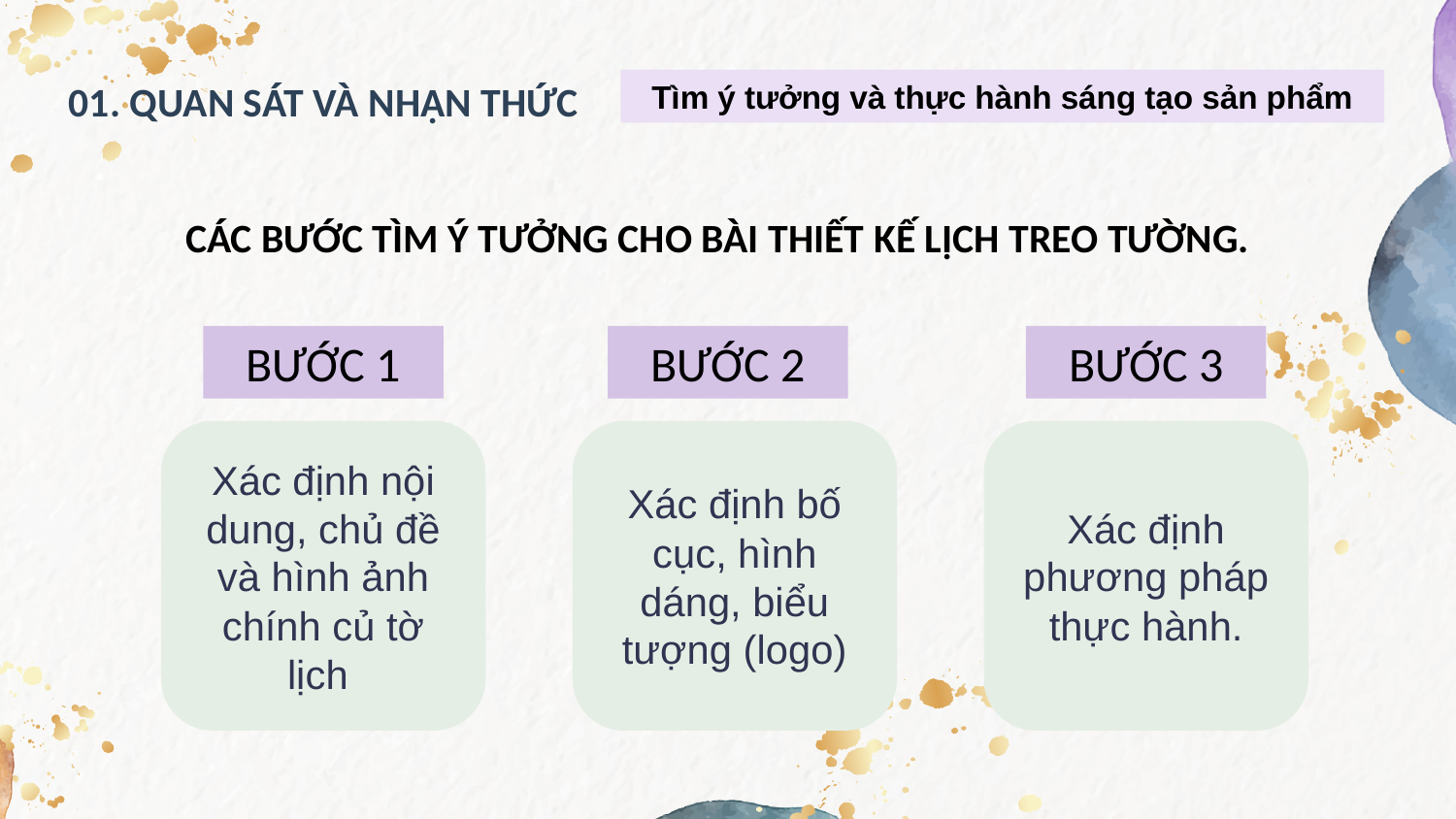

# 01. QUAN SÁT VÀ NHẬN THỨC
Tìm ý tưởng và thực hành sáng tạo sản phẩm
CÁC BƯỚC TÌM Ý TƯỞNG CHO BÀI THIẾT KẾ LỊCH TREO TƯỜNG.
BƯỚC 1
BƯỚC 2
BƯỚC 3
Xác định nội dung, chủ đề và hình ảnh chính củ tờ lịch
Xác định bố cục, hình dáng, biểu tượng (logo)
Xác định phương pháp thực hành.